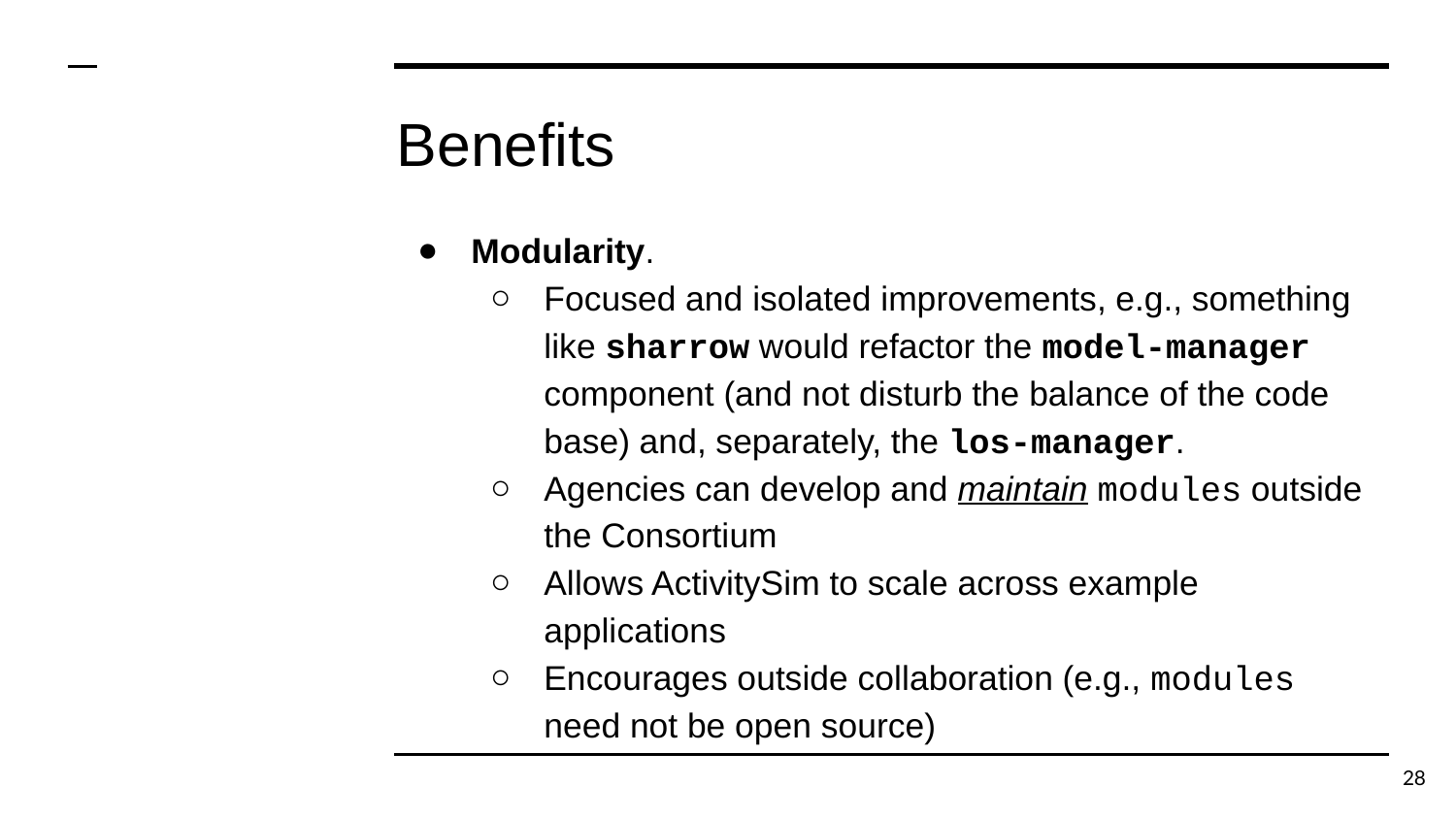

# Benefits
Modularity.
Focused and isolated improvements, e.g., something like sharrow would refactor the model-manager component (and not disturb the balance of the code base) and, separately, the los-manager.
Agencies can develop and maintain modules outside the Consortium
Allows ActivitySim to scale across example applications
Encourages outside collaboration (e.g., modules need not be open source)
28